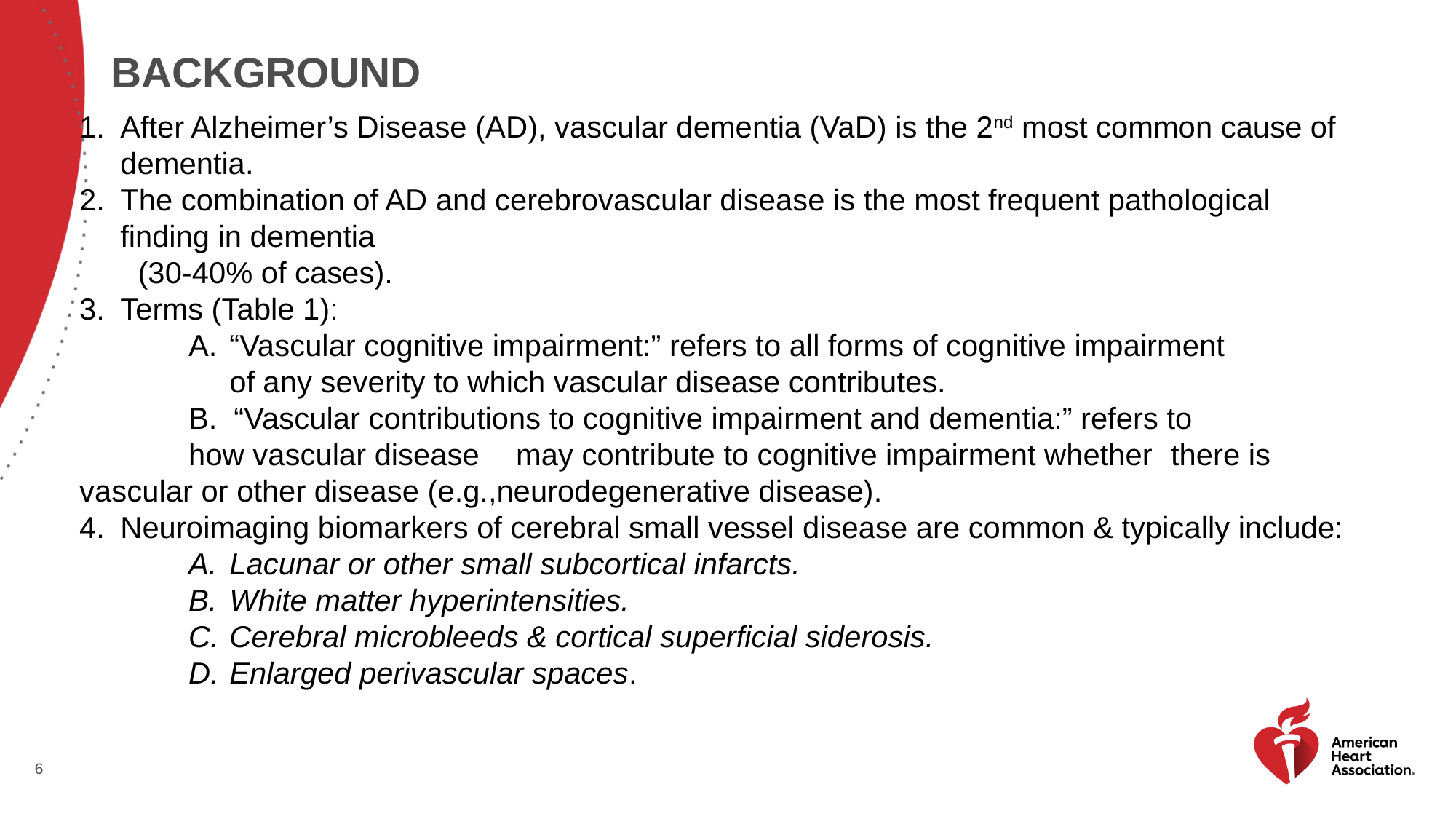

# Background
After Alzheimer’s Disease (AD), vascular dementia (VaD) is the 2nd most common cause of dementia.
The combination of AD and cerebrovascular disease is the most frequent pathological finding in dementia
       (30-40% of cases).
Terms (Table 1):
“Vascular cognitive impairment:” refers to all forms of cognitive impairment 	of any severity to which vascular disease contributes.
	B.  “Vascular contributions to cognitive impairment and dementia:” refers to 		how vascular disease 	may contribute to cognitive impairment whether 	there is vascular or other disease (e.g.,neurodegenerative disease).
Neuroimaging biomarkers of cerebral small vessel disease are common & typically include:
Lacunar or other small subcortical infarcts.
White matter hyperintensities.
Cerebral microbleeds & cortical superficial siderosis.
Enlarged perivascular spaces.